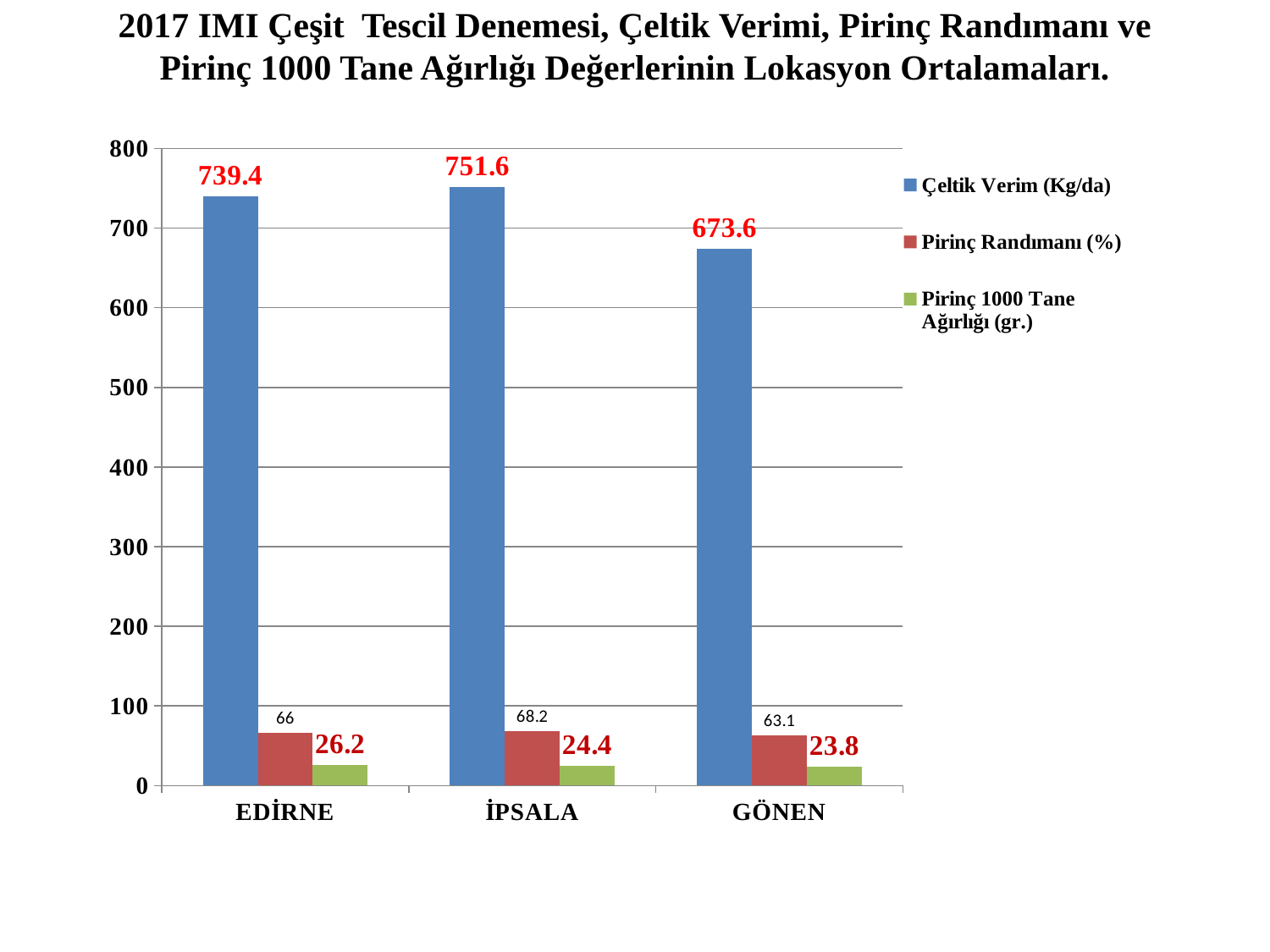

# 2017 IMI Çeşit  Tescil Denemesi, Çeltik Verimi, Pirinç Randımanı ve Pirinç 1000 Tane Ağırlığı Değerlerinin Lokasyon Ortalamaları.

### Chart

| Category | Çeltik Verim (Kg/da) | Pirinç Randımanı (%) | Pirinç 1000 Tane Ağırlığı (gr.) |
|---|---|---|---|
| EDİRNE | 739.4 | 66.0 | 26.2 |
| İPSALA | 751.6 | 68.2 | 24.4 |
| GÖNEN | 673.6 | 63.1 | 23.8 |